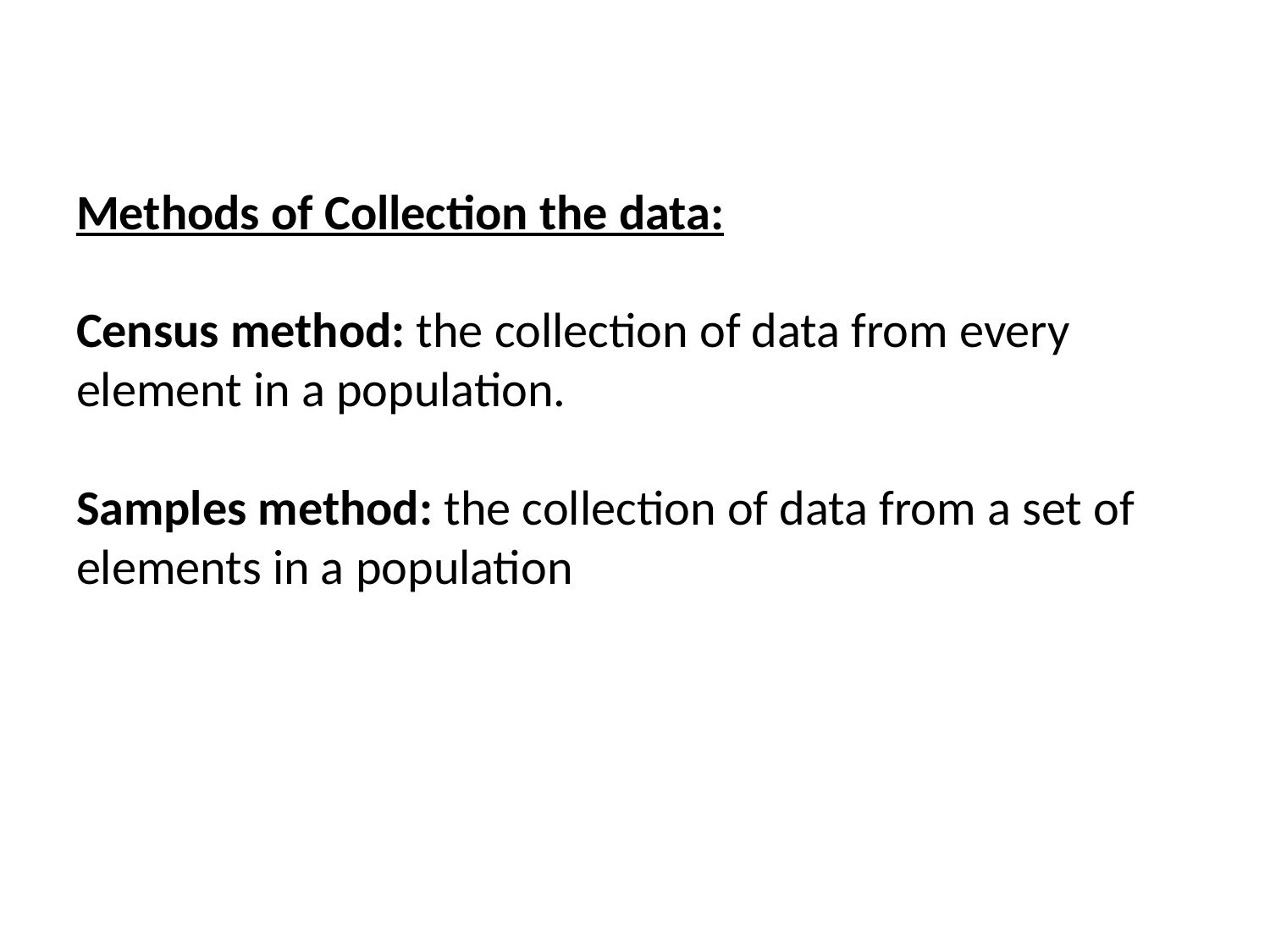

# Methods of Collection the data: Census method: the collection of data from every element in a population. Samples method: the collection of data from a set of elements in a population